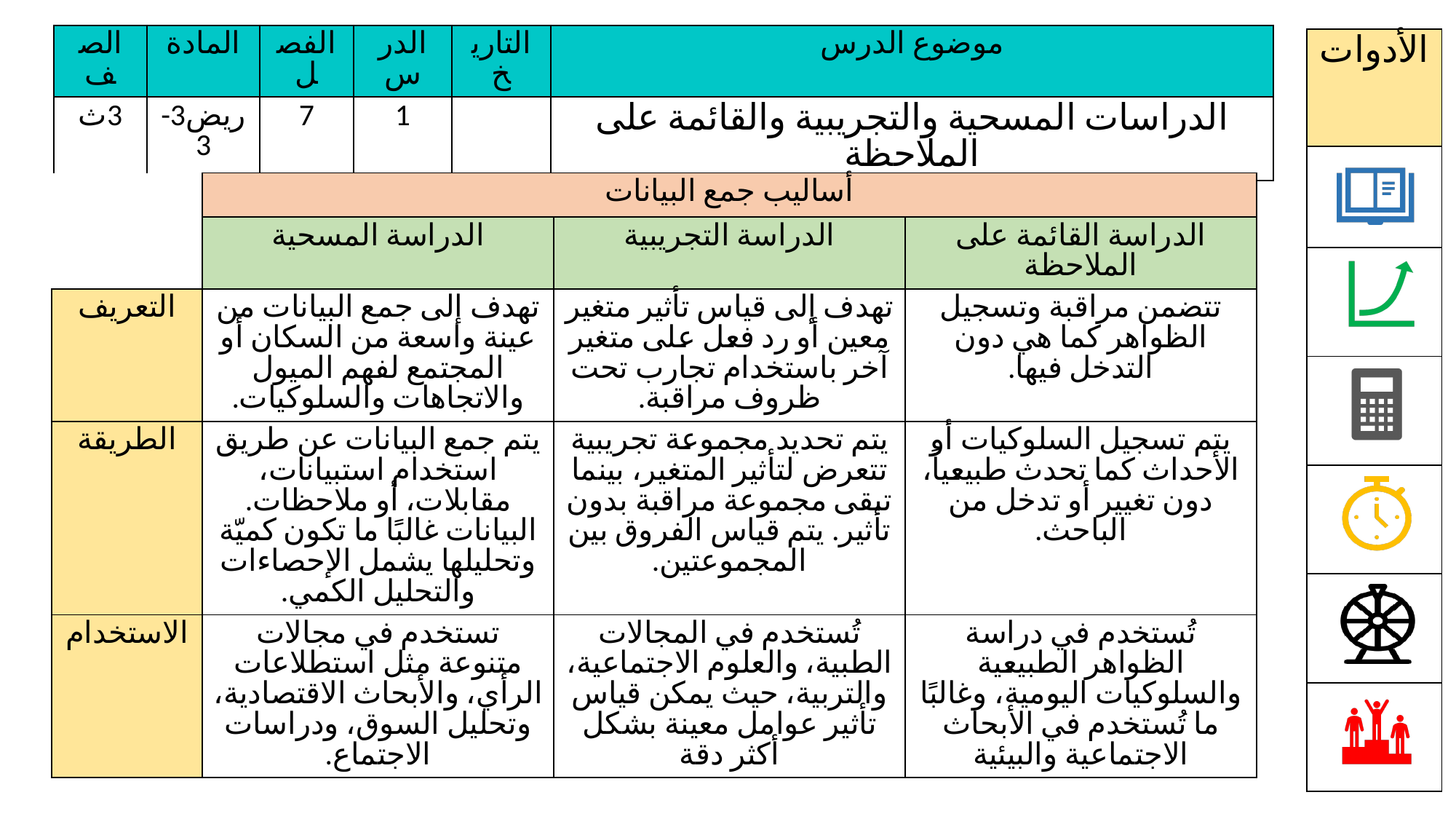

|  | أساليب جمع البيانات |  |  |
| --- | --- | --- | --- |
|  | الدراسة المسحية | الدراسة التجريبية | الدراسة القائمة على الملاحظة |
| التعريف | تهدف إلى جمع البيانات من عينة واسعة من السكان أو المجتمع لفهم الميول والاتجاهات والسلوكيات. | تهدف إلى قياس تأثير متغير معين أو رد فعل على متغير آخر باستخدام تجارب تحت ظروف مراقبة. | تتضمن مراقبة وتسجيل الظواهر كما هي دون التدخل فيها. |
| الطريقة | يتم جمع البيانات عن طريق استخدام استبيانات، مقابلات، أو ملاحظات. البيانات غالبًا ما تكون كميّة وتحليلها يشمل الإحصاءات والتحليل الكمي. | يتم تحديد مجموعة تجريبية تتعرض لتأثير المتغير، بينما تبقى مجموعة مراقبة بدون تأثير. يتم قياس الفروق بين المجموعتين. | يتم تسجيل السلوكيات أو الأحداث كما تحدث طبيعياً، دون تغيير أو تدخل من الباحث. |
| الاستخدام | تستخدم في مجالات متنوعة مثل استطلاعات الرأي، والأبحاث الاقتصادية، وتحليل السوق، ودراسات الاجتماع. | تُستخدم في المجالات الطبية، والعلوم الاجتماعية، والتربية، حيث يمكن قياس تأثير عوامل معينة بشكل أكثر دقة | تُستخدم في دراسة الظواهر الطبيعية والسلوكيات اليومية، وغالبًا ما تُستخدم في الأبحاث الاجتماعية والبيئية |